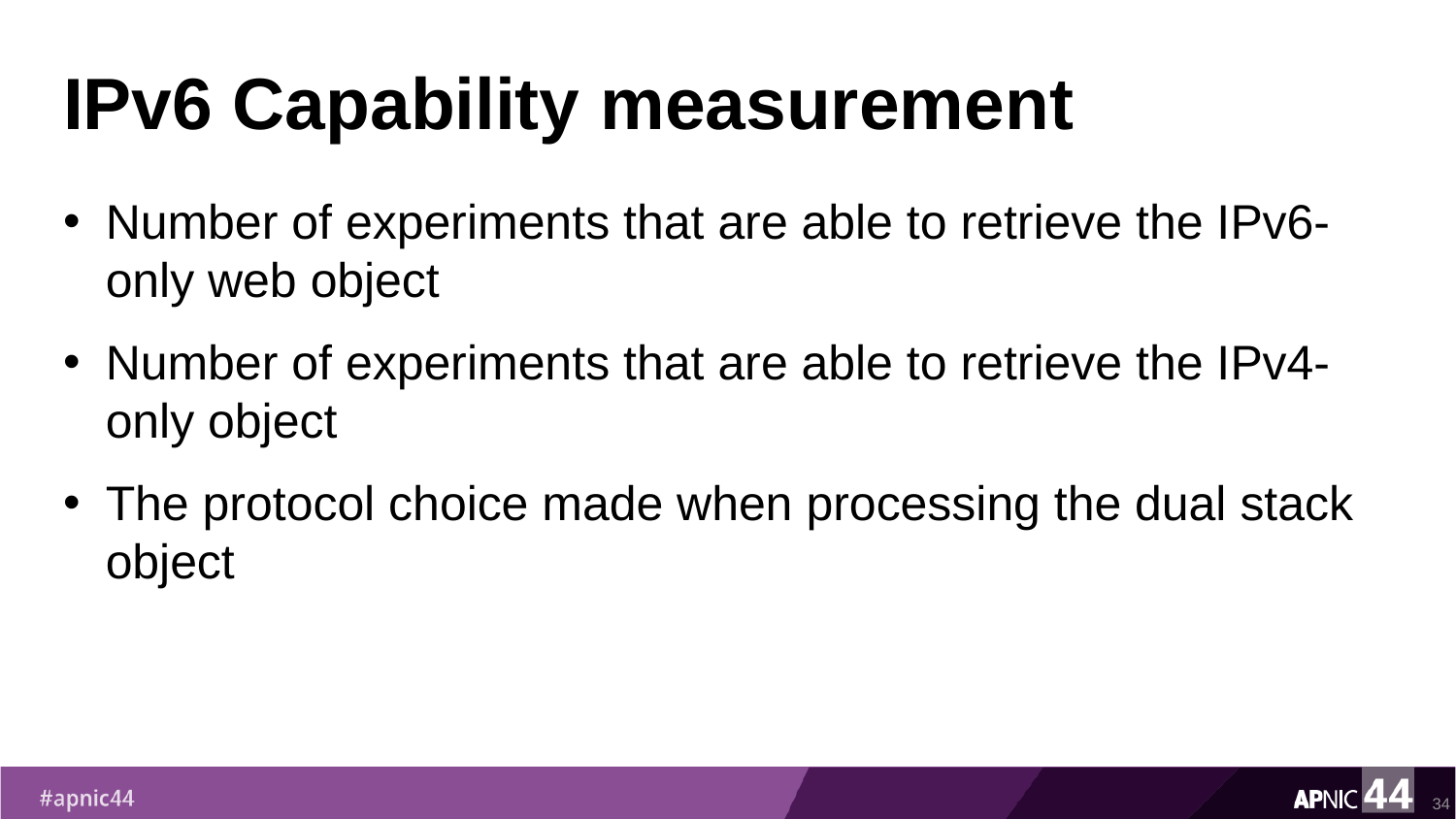

# IPv6 Capability measurement
Number of experiments that are able to retrieve the IPv6-only web object
Number of experiments that are able to retrieve the IPv4-only object
The protocol choice made when processing the dual stack object
34